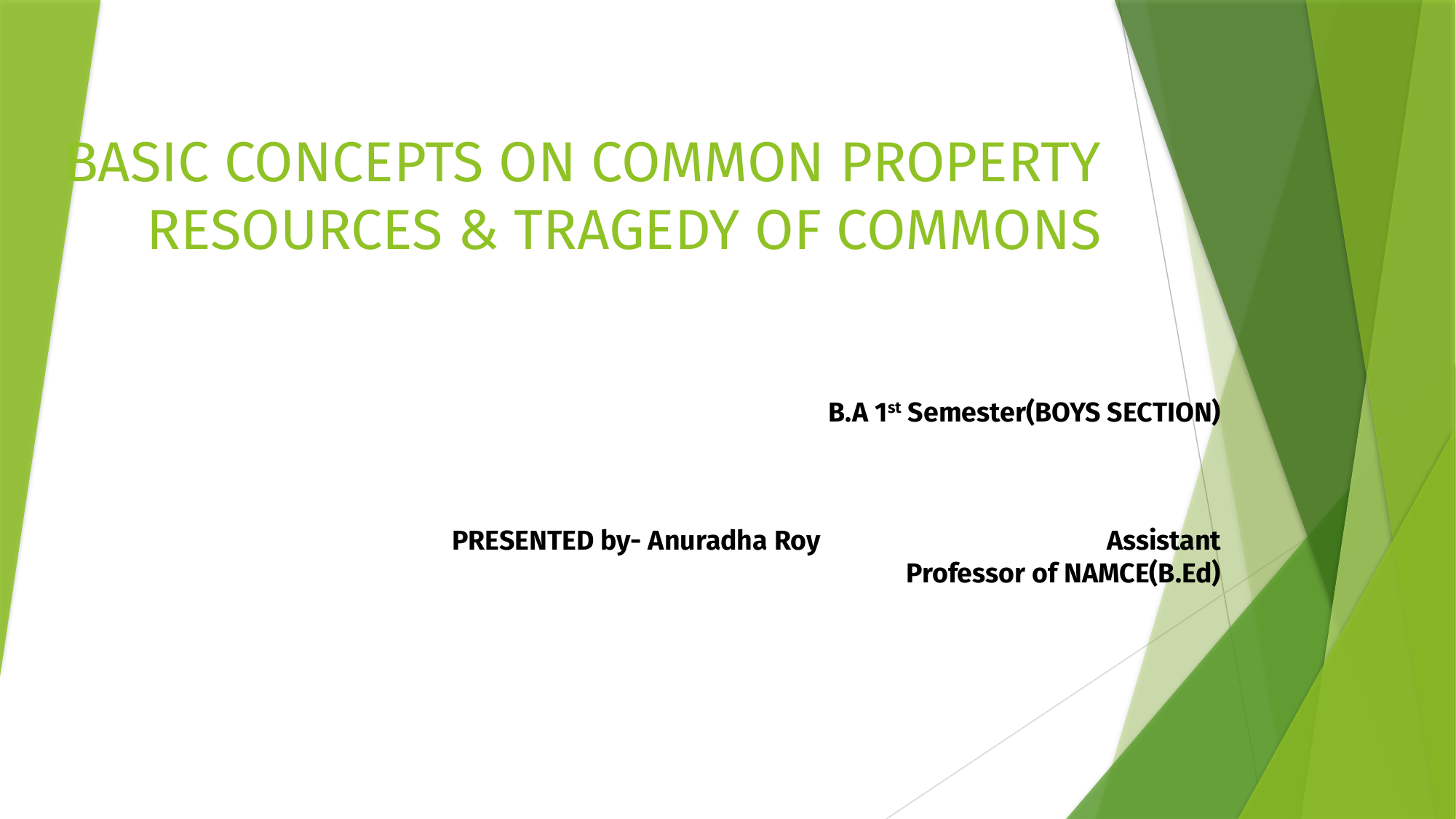

# BASIC CONCEPTS ON COMMON PROPERTY RESOURCES & TRAGEDY OF COMMONS
					B.A 1st Semester(BOYS SECTION)

											PRESENTED by- Anuradha Roy 			Assistant Professor of NAMCE(B.Ed)